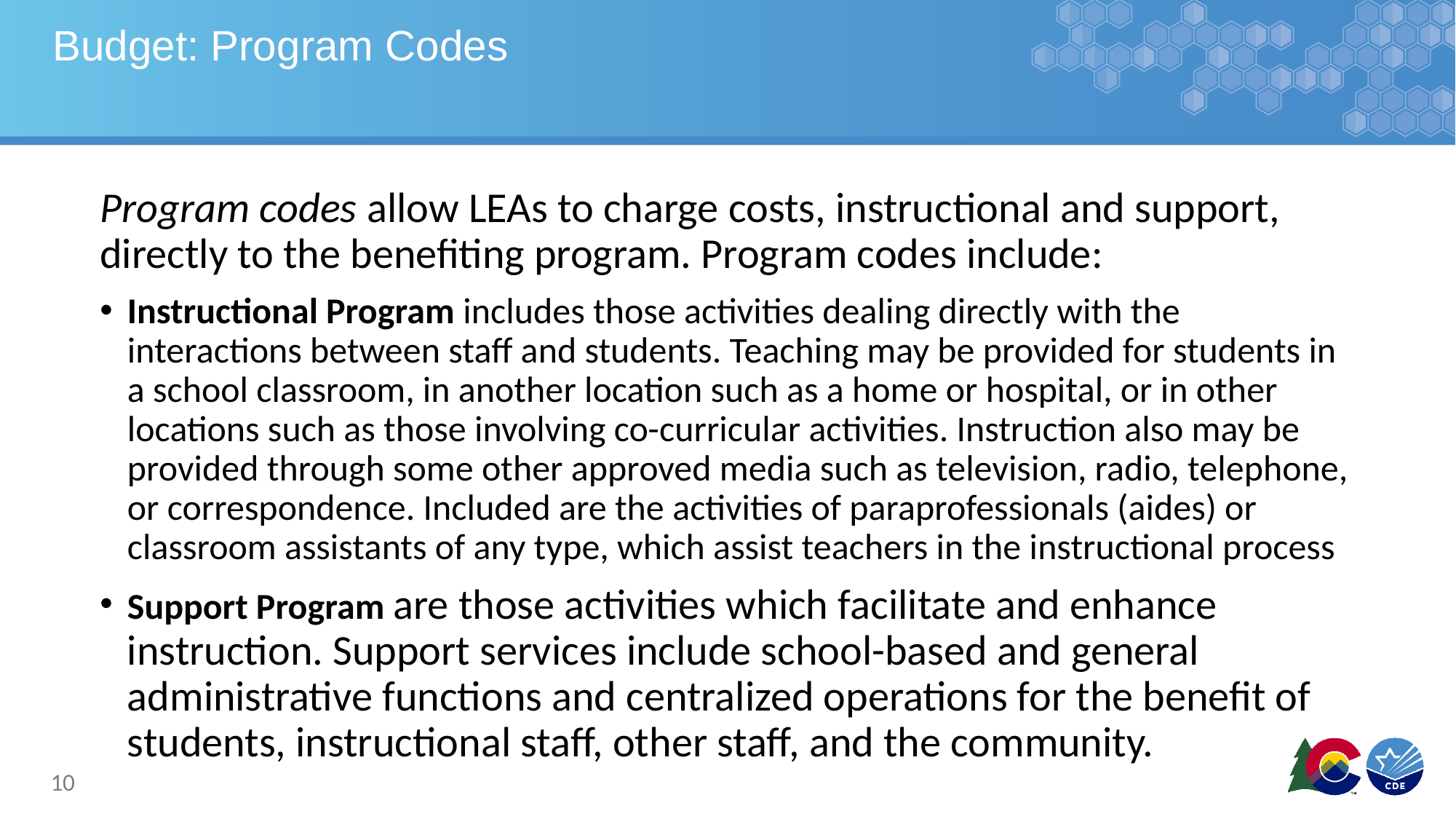

# Budget: Program Codes
Program codes allow LEAs to charge costs, instructional and support, directly to the benefiting program. Program codes include:
Instructional Program includes those activities dealing directly with the interactions between staff and students. Teaching may be provided for students in a school classroom, in another location such as a home or hospital, or in other locations such as those involving co-curricular activities. Instruction also may be provided through some other approved media such as television, radio, telephone, or correspondence. Included are the activities of paraprofessionals (aides) or classroom assistants of any type, which assist teachers in the instructional process
Support Program are those activities which facilitate and enhance instruction. Support services include school-based and general administrative functions and centralized operations for the benefit of students, instructional staff, other staff, and the community.

10